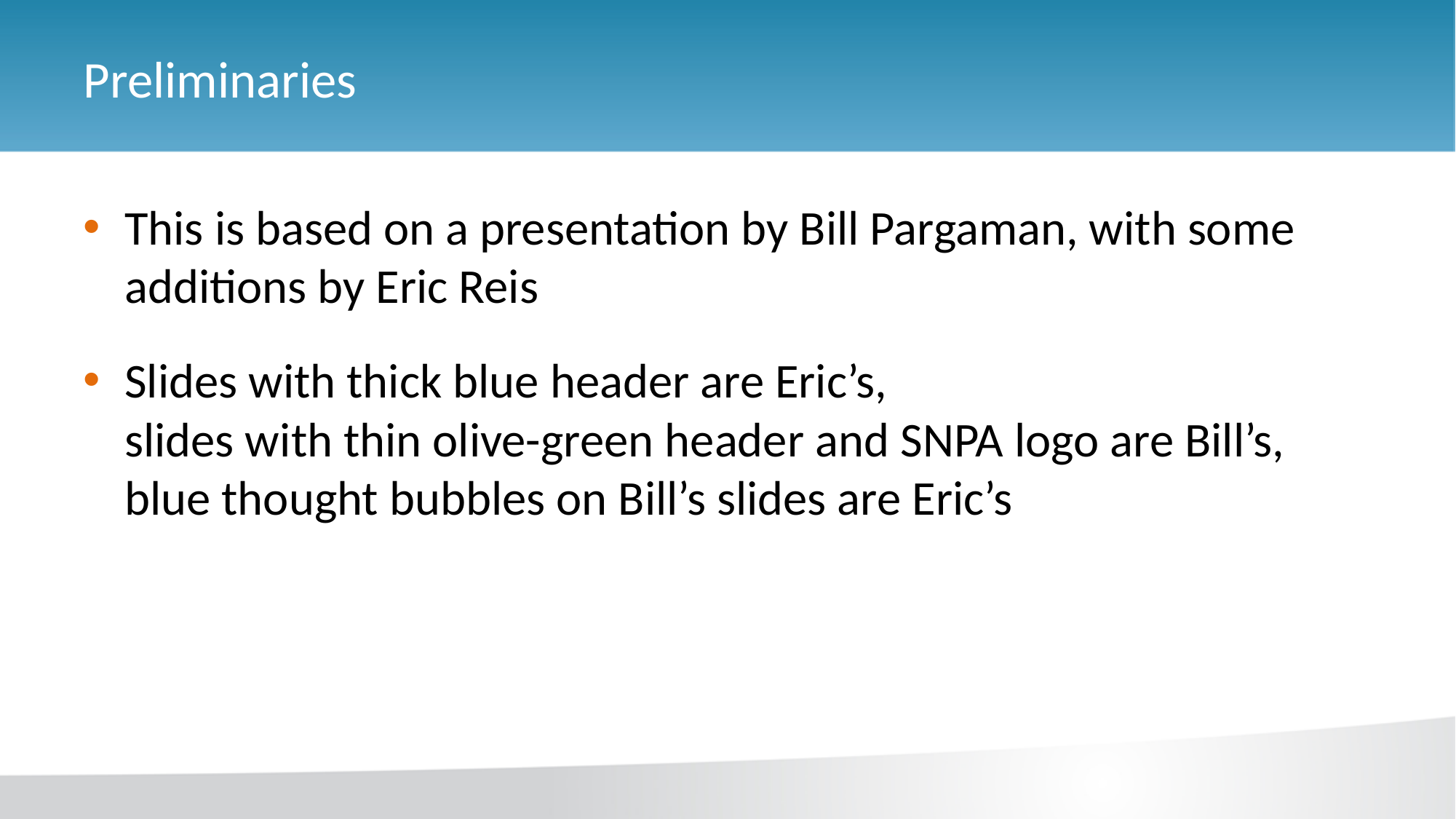

# Preliminaries
This is based on a presentation by Bill Pargaman, with some additions by Eric Reis
Slides with thick blue header are Eric’s,
slides with thin olive-green header and SNPA logo are Bill’s,
blue thought bubbles on Bill’s slides are Eric’s